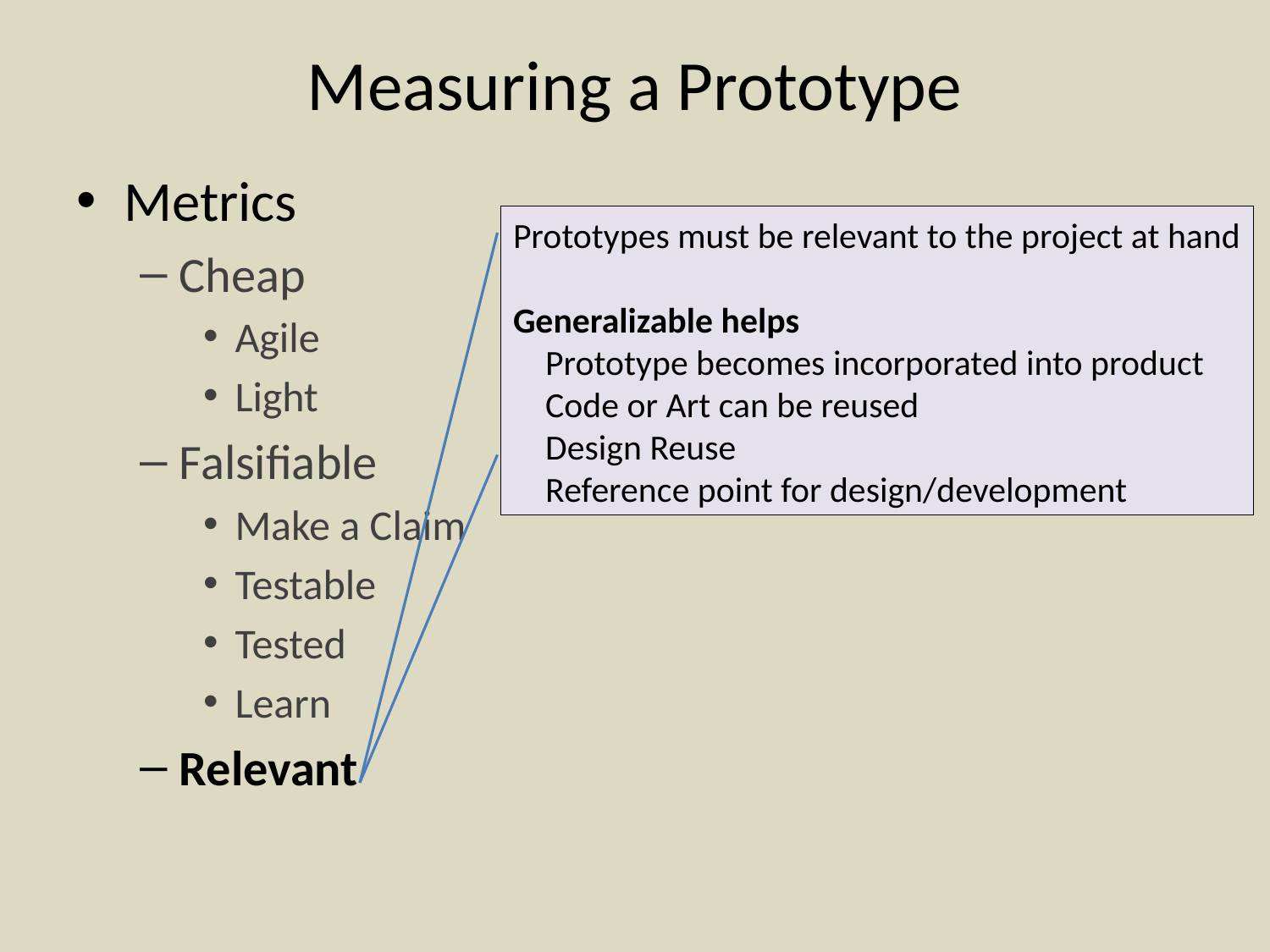

# Measuring a Prototype
Metrics
Cheap
Agile
Light
Falsifiable
Make a Claim
Testable
Tested
Learn
Relevant
Prototypes must be relevant to the project at hand

Generalizable helps
    Prototype becomes incorporated into product
    Code or Art can be reused
    Design Reuse
    Reference point for design/development